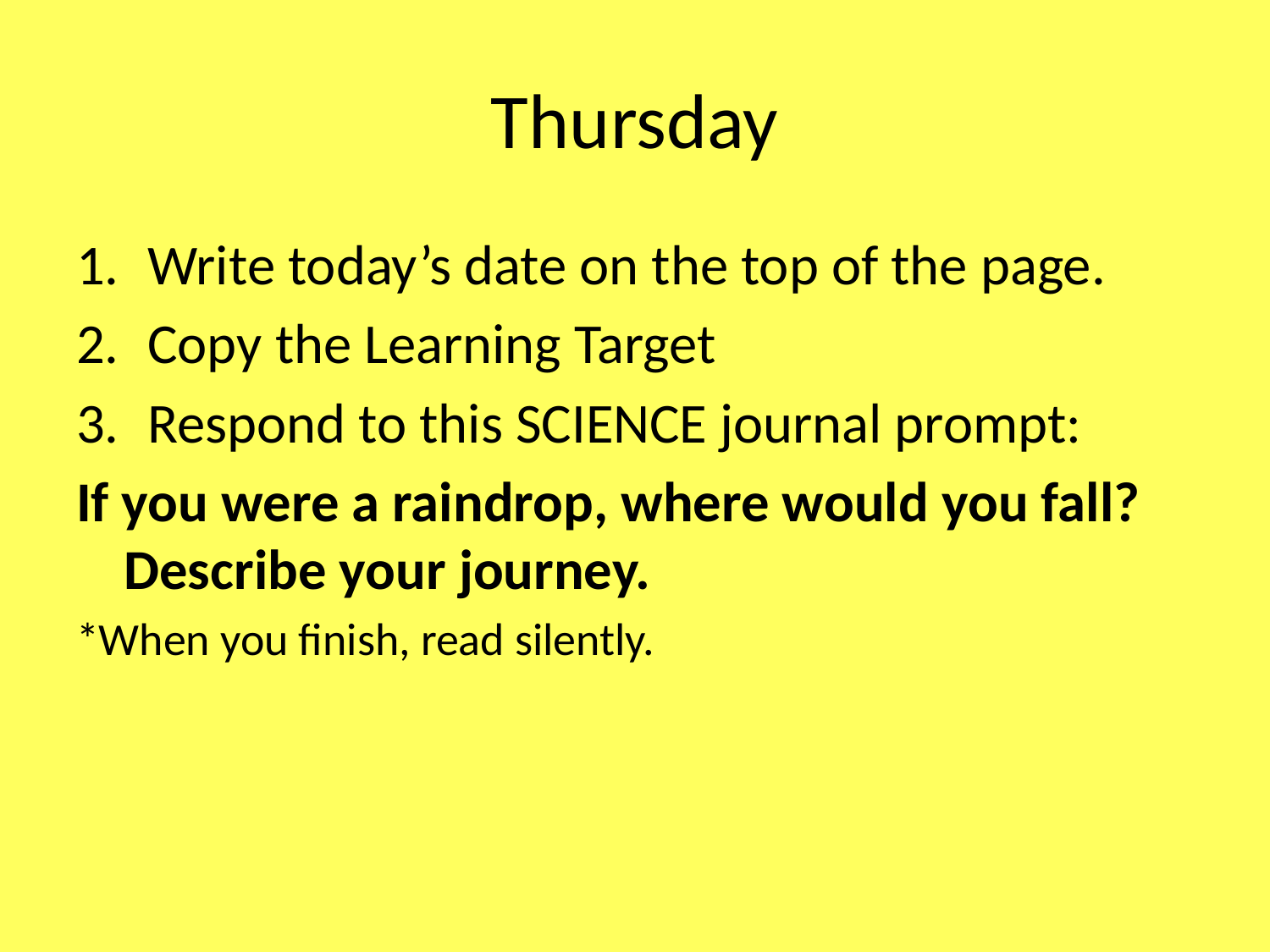

# Thursday
Write today’s date on the top of the page.
Copy the Learning Target
Respond to this SCIENCE journal prompt:
If you were a raindrop, where would you fall?  Describe your journey.
*When you finish, read silently.